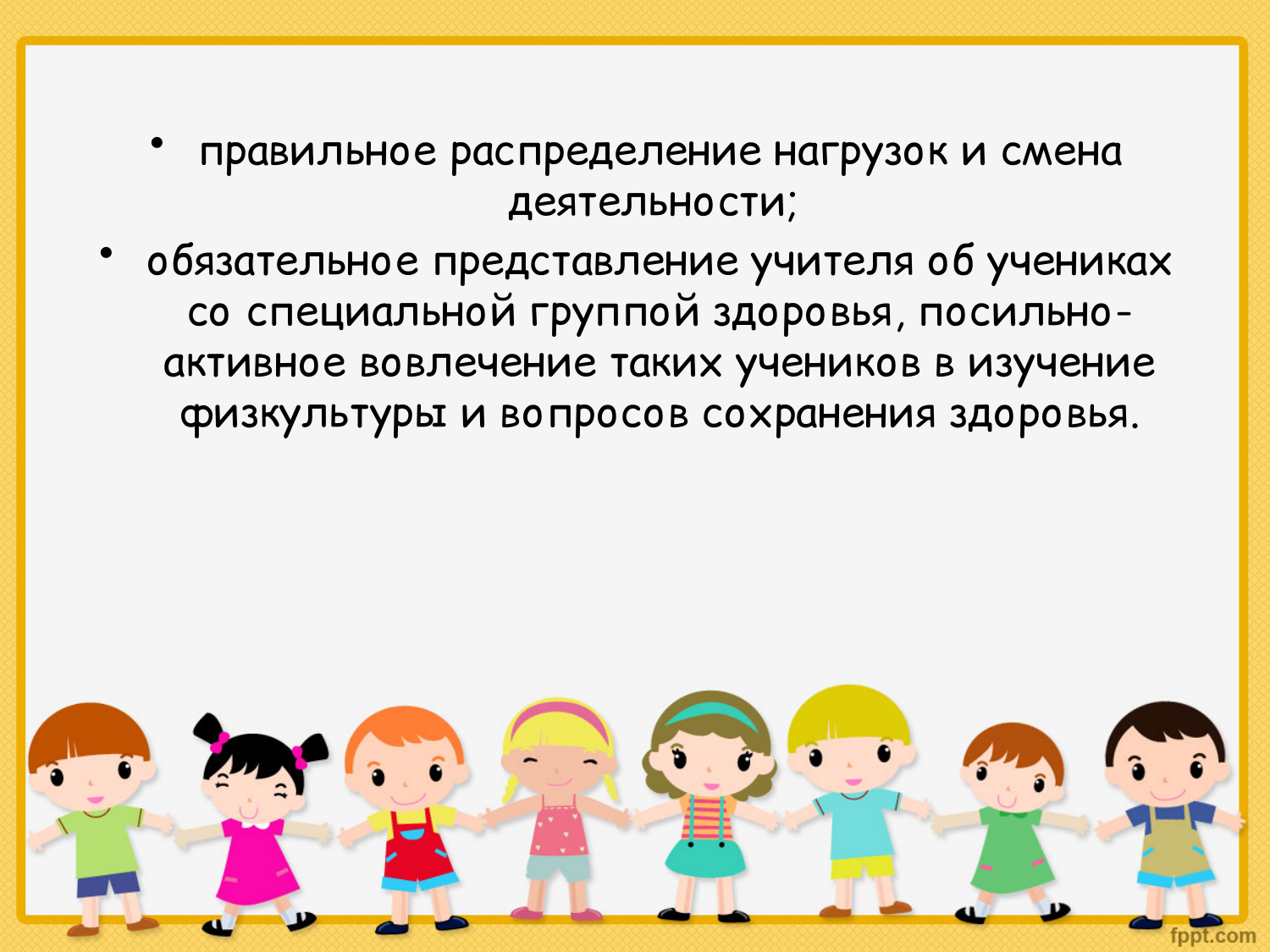

правильное распределение нагрузок и смена деятельности;
обязательное представление учителя об учениках со специальной группой здоровья, посильно-активное вовлечение таких учеников в изучение физкультуры и вопросов сохранения здоровья.